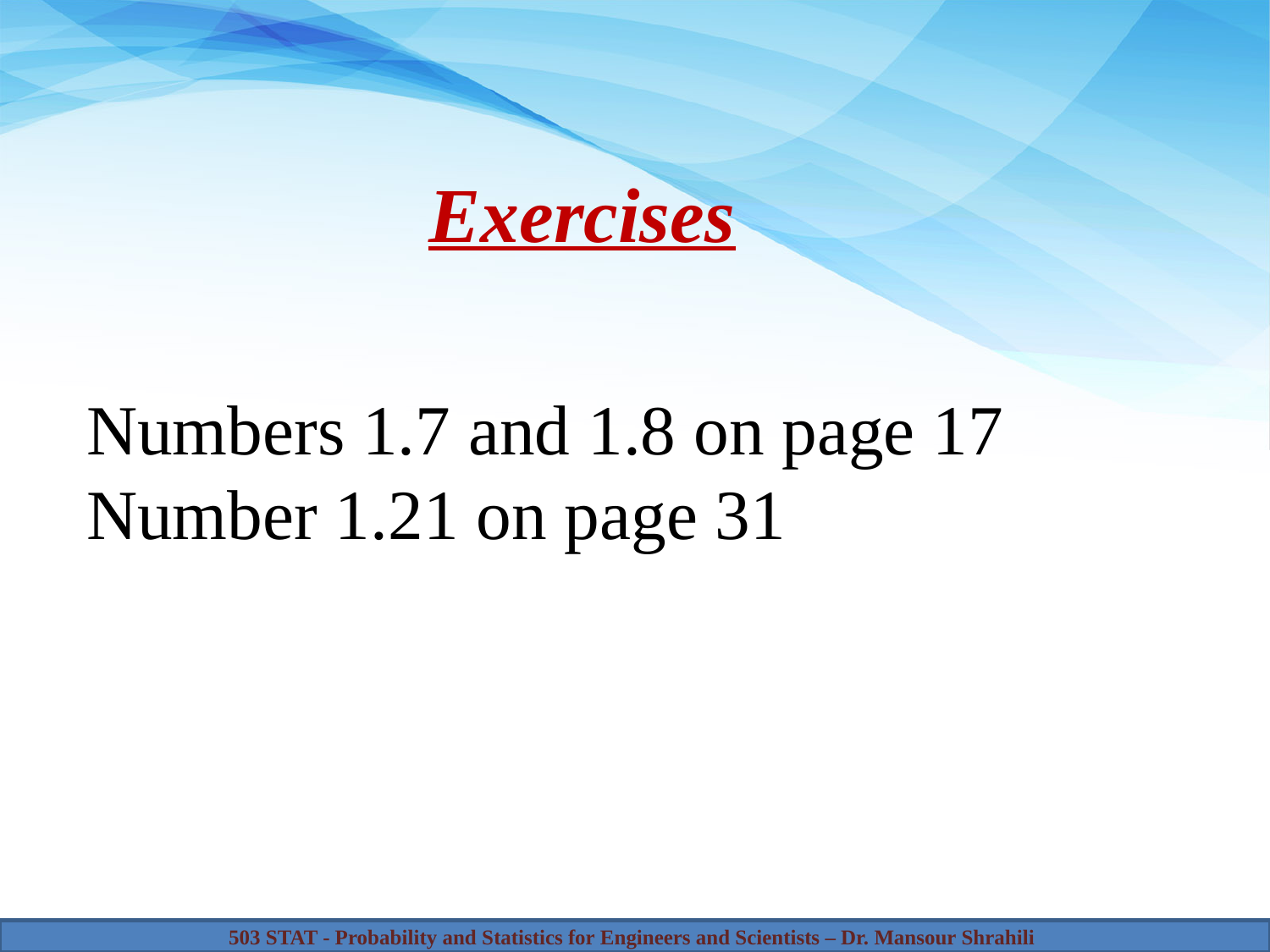

# Exercises
Numbers 1.7 and 1.8 on page 17
Number 1.21 on page 31